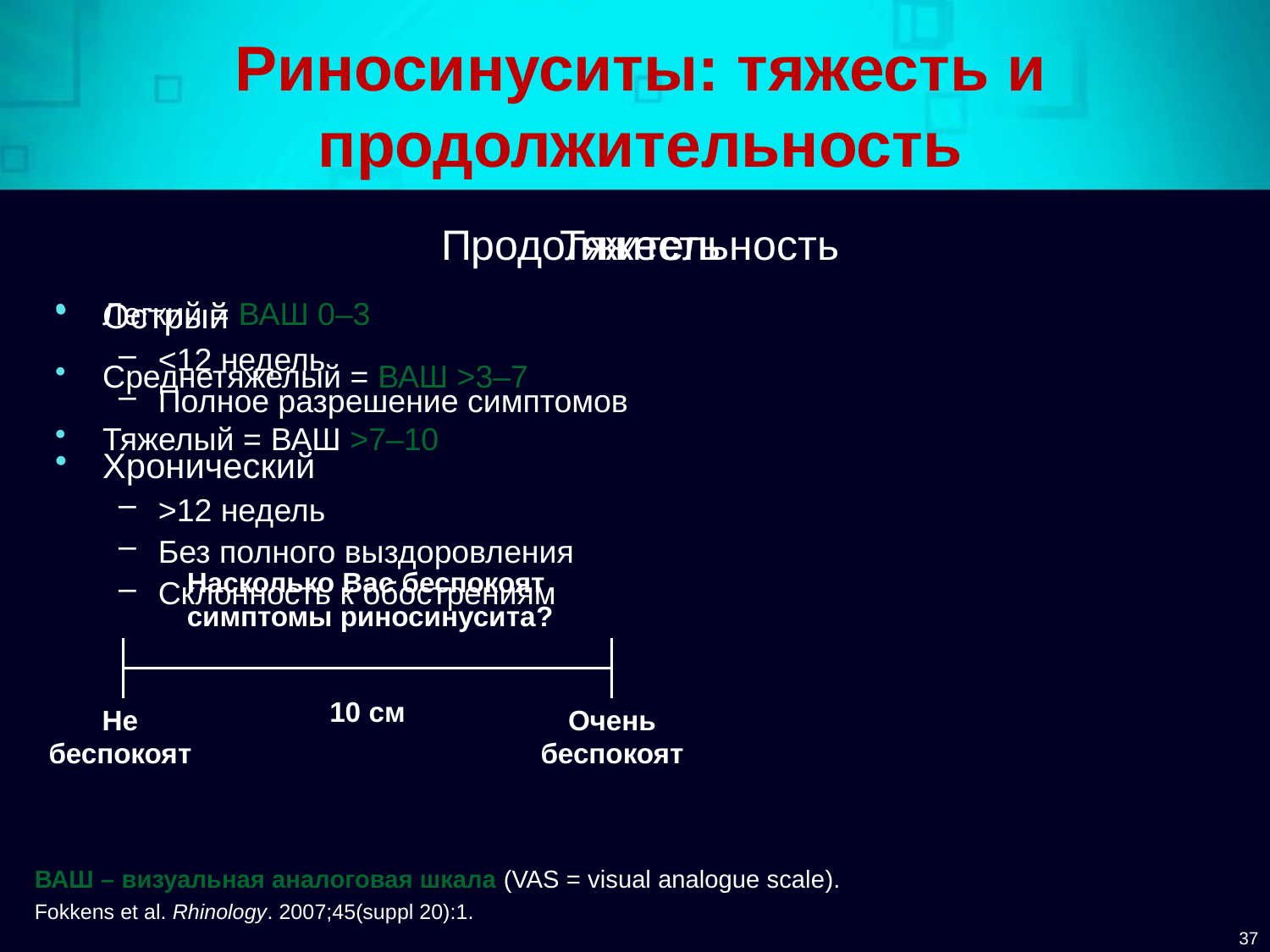

# Риносинуситы: тяжесть и продолжительность
Тяжесть
Легкий = ВАШ 0–3
Среднетяжелый = ВАШ >3–7
Тяжелый = ВАШ >7–10
Продолжительность
Острый
<12 недель
Полное разрешение симптомов
Хронический
>12 недель
Без полного выздоровления
Склонность к обострениям
Насколько Вас беспокоят
симптомы риносинусита?

10 cм
Не беспокоят
Очень беспокоят
ВАШ – визуальная аналоговая шкала (VAS = visual analogue scale).
Fokkens et al. Rhinology. 2007;45(suppl 20):1.